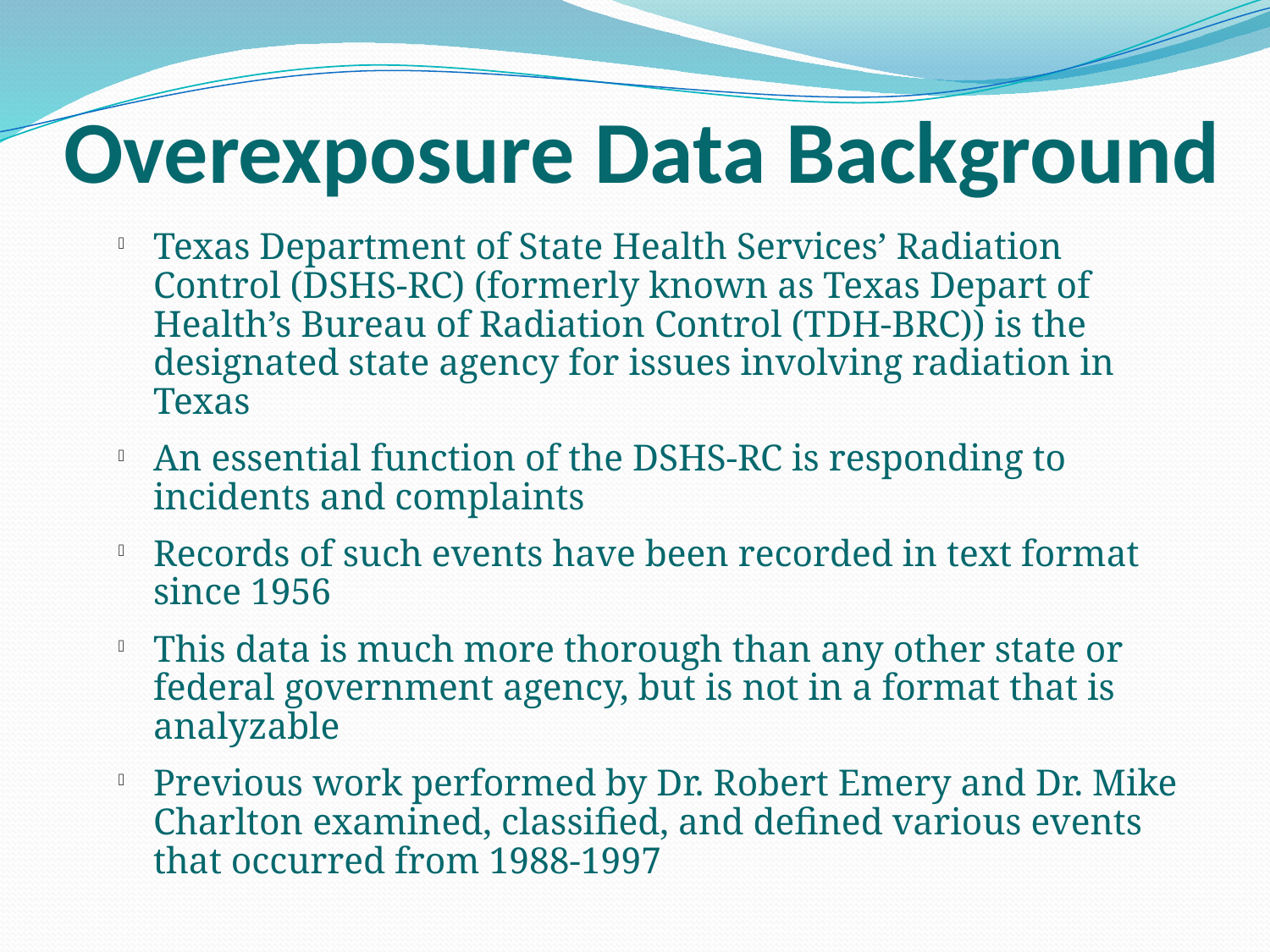

# Overexposure Data Background
Texas Department of State Health Services’ Radiation Control (DSHS-RC) (formerly known as Texas Depart of Health’s Bureau of Radiation Control (TDH-BRC)) is the designated state agency for issues involving radiation in Texas
An essential function of the DSHS-RC is responding to incidents and complaints
Records of such events have been recorded in text format since 1956
This data is much more thorough than any other state or federal government agency, but is not in a format that is analyzable
Previous work performed by Dr. Robert Emery and Dr. Mike Charlton examined, classified, and defined various events that occurred from 1988-1997